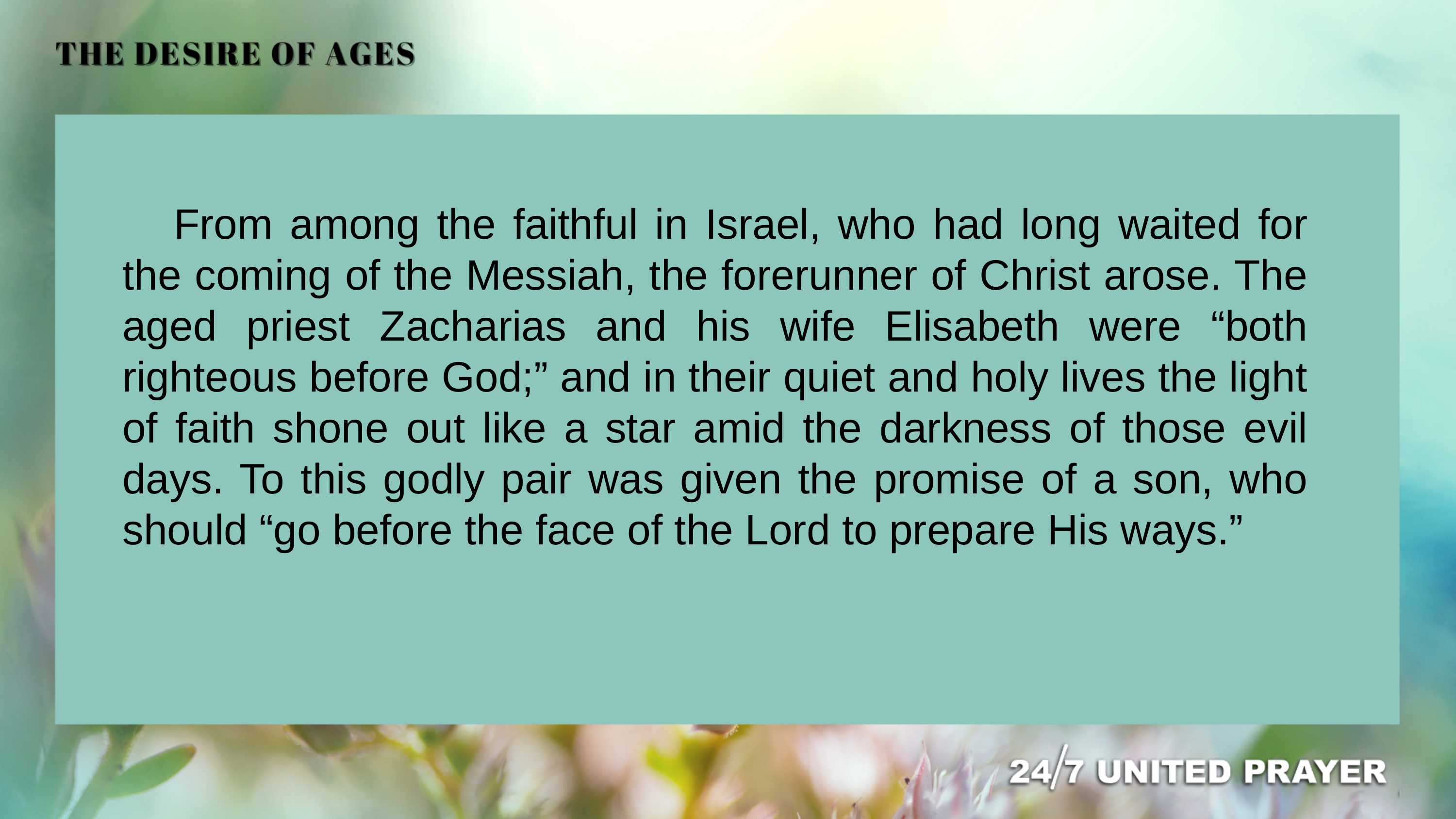

From among the faithful in Israel, who had long waited for the coming of the Messiah, the forerunner of Christ arose. The aged priest Zacharias and his wife Elisabeth were “both righteous before God;” and in their quiet and holy lives the light of faith shone out like a star amid the darkness of those evil days. To this godly pair was given the promise of a son, who should “go before the face of the Lord to prepare His ways.”